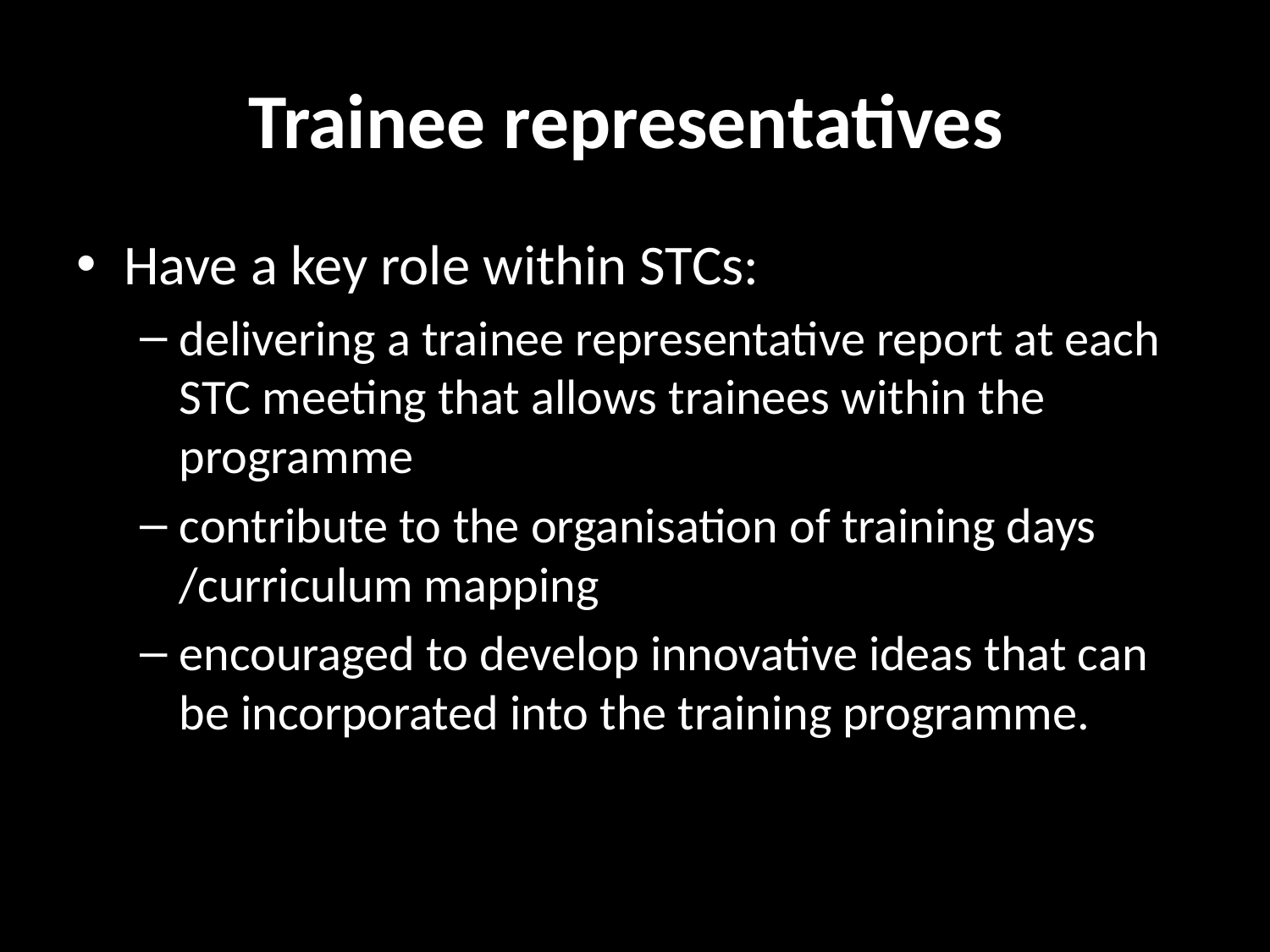

# Trainee representatives
Have a key role within STCs:
delivering a trainee representative report at each STC meeting that allows trainees within the programme
contribute to the organisation of training days /curriculum mapping
encouraged to develop innovative ideas that can be incorporated into the training programme.